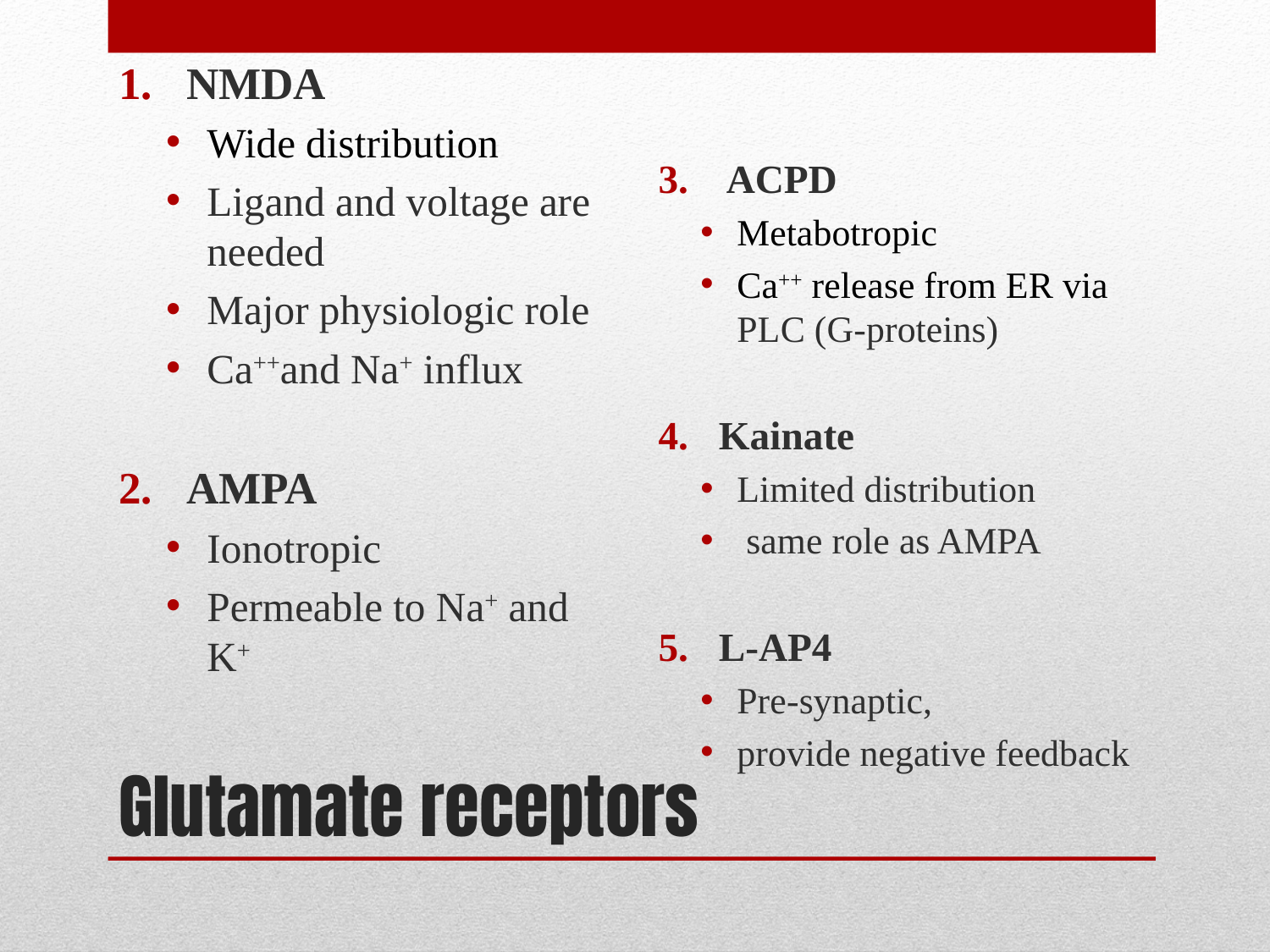

NMDA
Wide distribution
Ligand and voltage are needed
Major physiologic role
Ca++and Na+ influx

AMPA
Ionotropic
Permeable to Na+ and K+
ACPD
Metabotropic
Ca++ release from ER via PLC (G-proteins)

Kainate
Limited distribution
 same role as AMPA

L-AP4
Pre-synaptic,
provide negative feedback

# Glutamate receptors